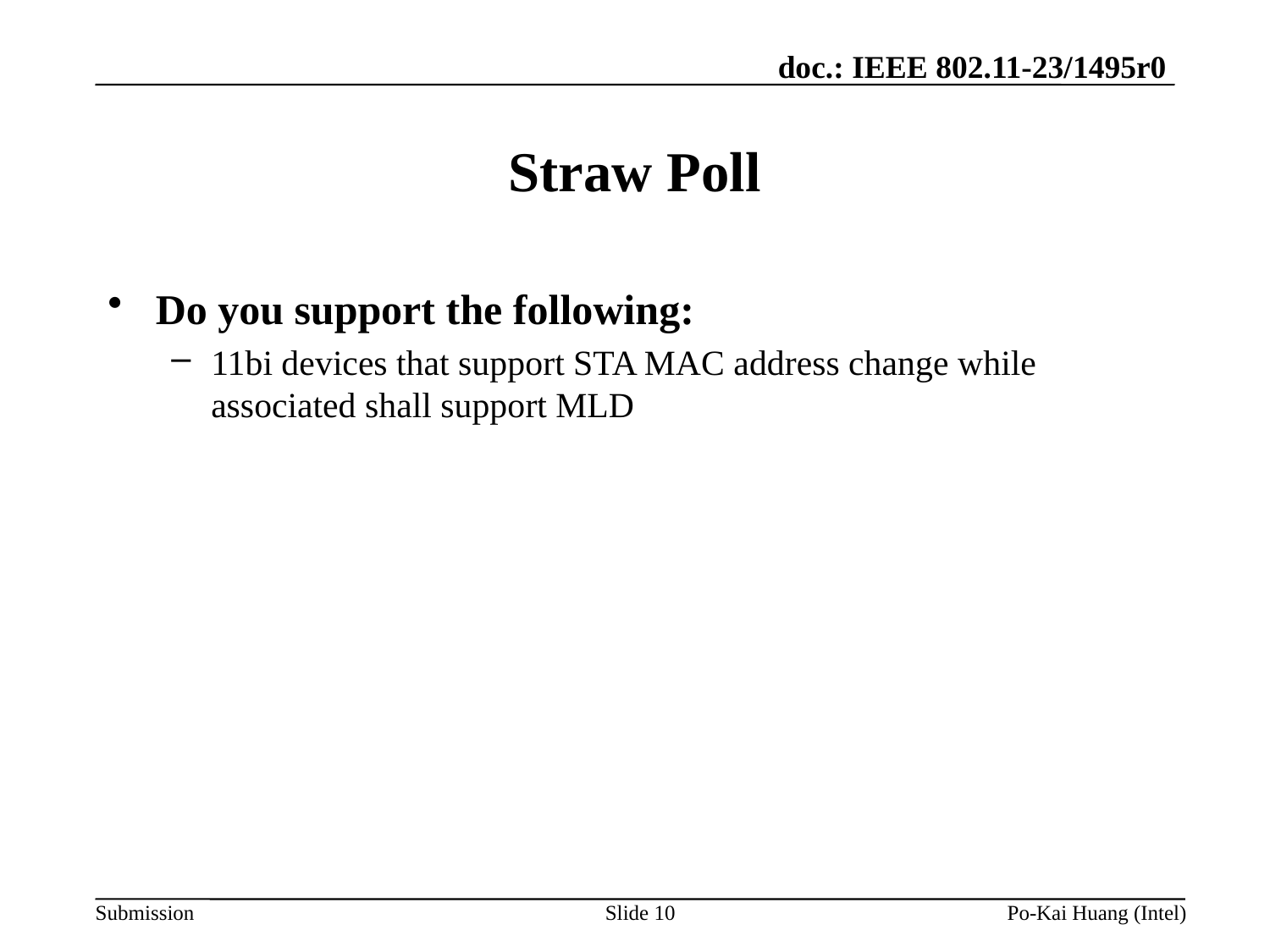

# Straw Poll
Do you support the following:
11bi devices that support STA MAC address change while associated shall support MLD
Slide 10
Po-Kai Huang (Intel)